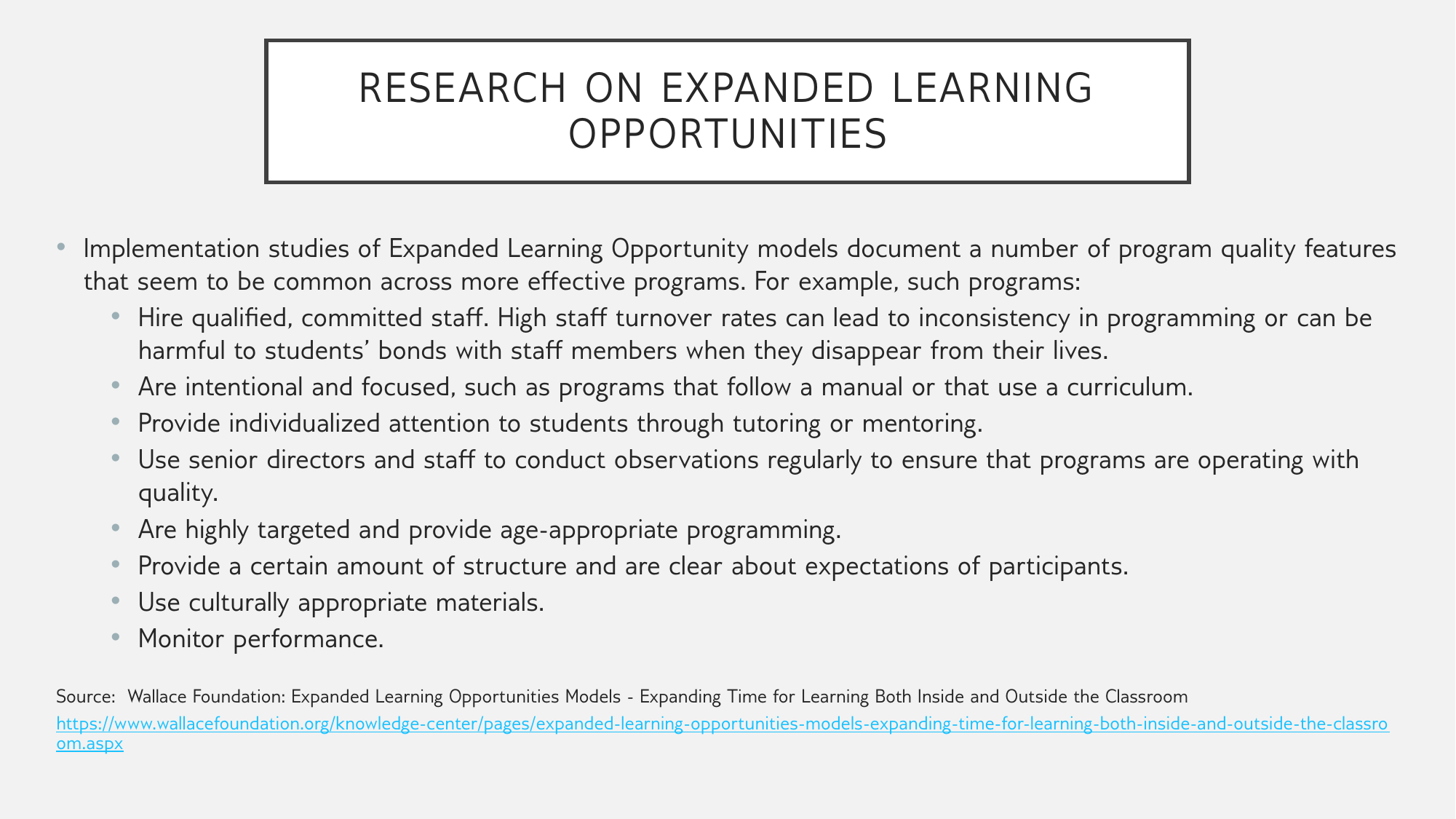

# Research on expanded learning opportunities
Implementation studies of Expanded Learning Opportunity models document a number of program quality features that seem to be common across more effective programs. For example, such programs:
Hire qualified, committed staff. High staff turnover rates can lead to inconsistency in programming or can be harmful to students’ bonds with staff members when they disappear from their lives.
Are intentional and focused, such as programs that follow a manual or that use a curriculum.
Provide individualized attention to students through tutoring or mentoring.
Use senior directors and staff to conduct observations regularly to ensure that programs are operating with quality.
Are highly targeted and provide age-appropriate programming.
Provide a certain amount of structure and are clear about expectations of participants.
Use culturally appropriate materials.
Monitor performance.

Source:  Wallace Foundation: Expanded Learning Opportunities Models - Expanding Time for Learning Both Inside and Outside the Classroom
https://www.wallacefoundation.org/knowledge-center/pages/expanded-learning-opportunities-models-expanding-time-for-learning-both-inside-and-outside-the-classroom.aspx